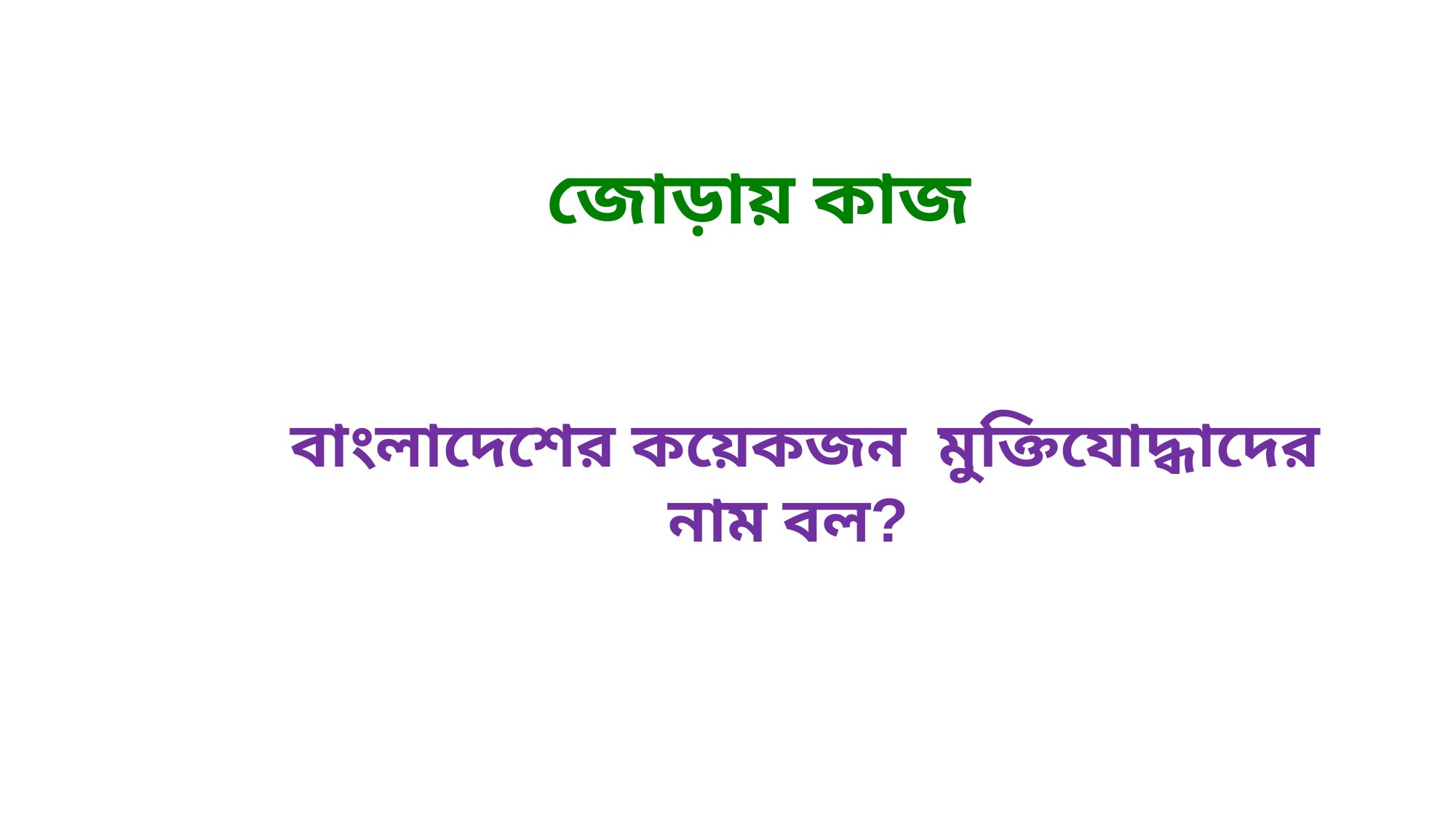

জোড়ায় কাজ
 বাংলাদেশের কয়েকজন  মুক্তিযোদ্ধাদের নাম বল?